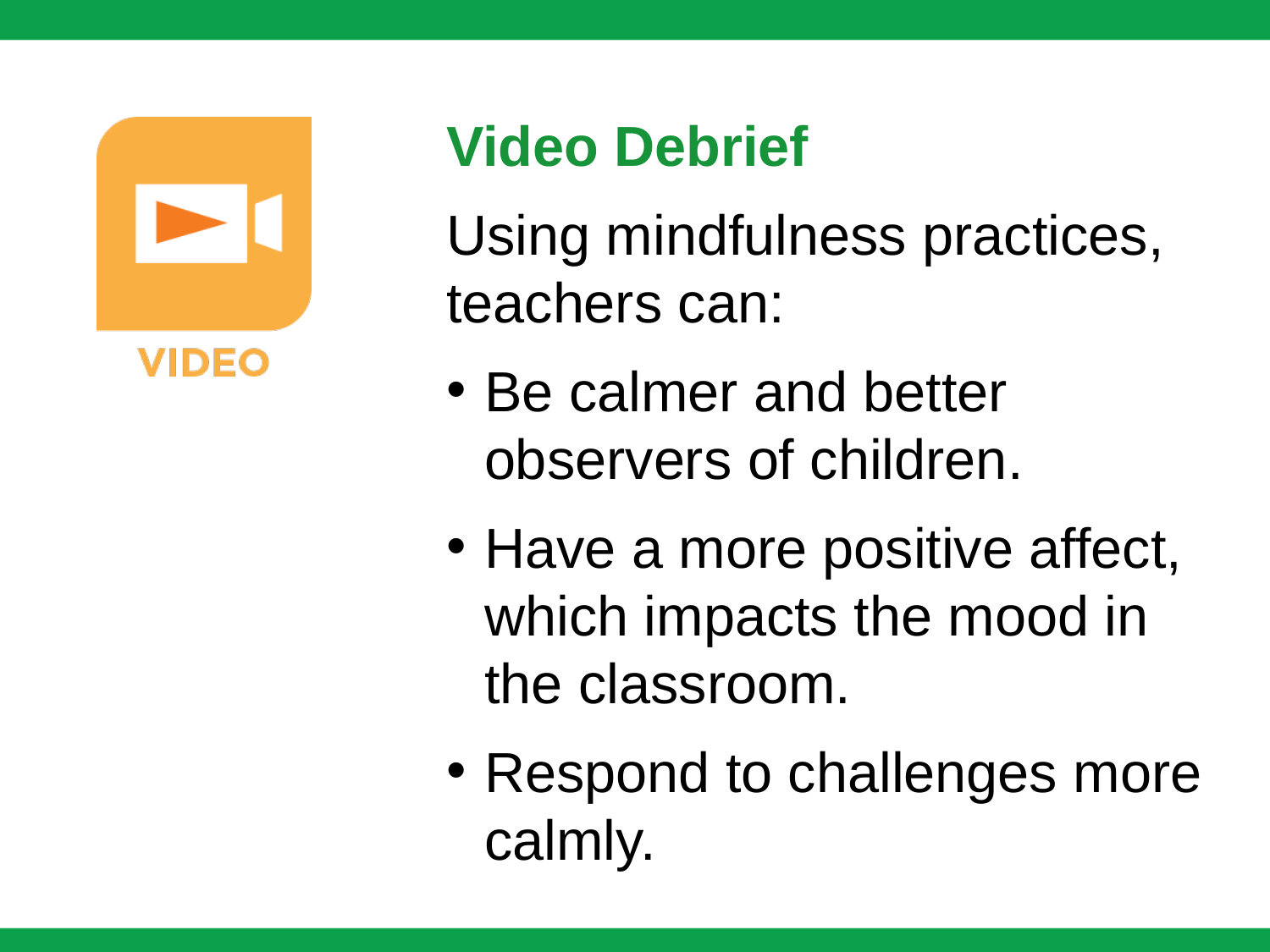

Video Debrief
Using mindfulness practices, teachers can:
Be calmer and better observers of children.
Have a more positive affect, which impacts the mood in the classroom.
Respond to challenges more calmly.